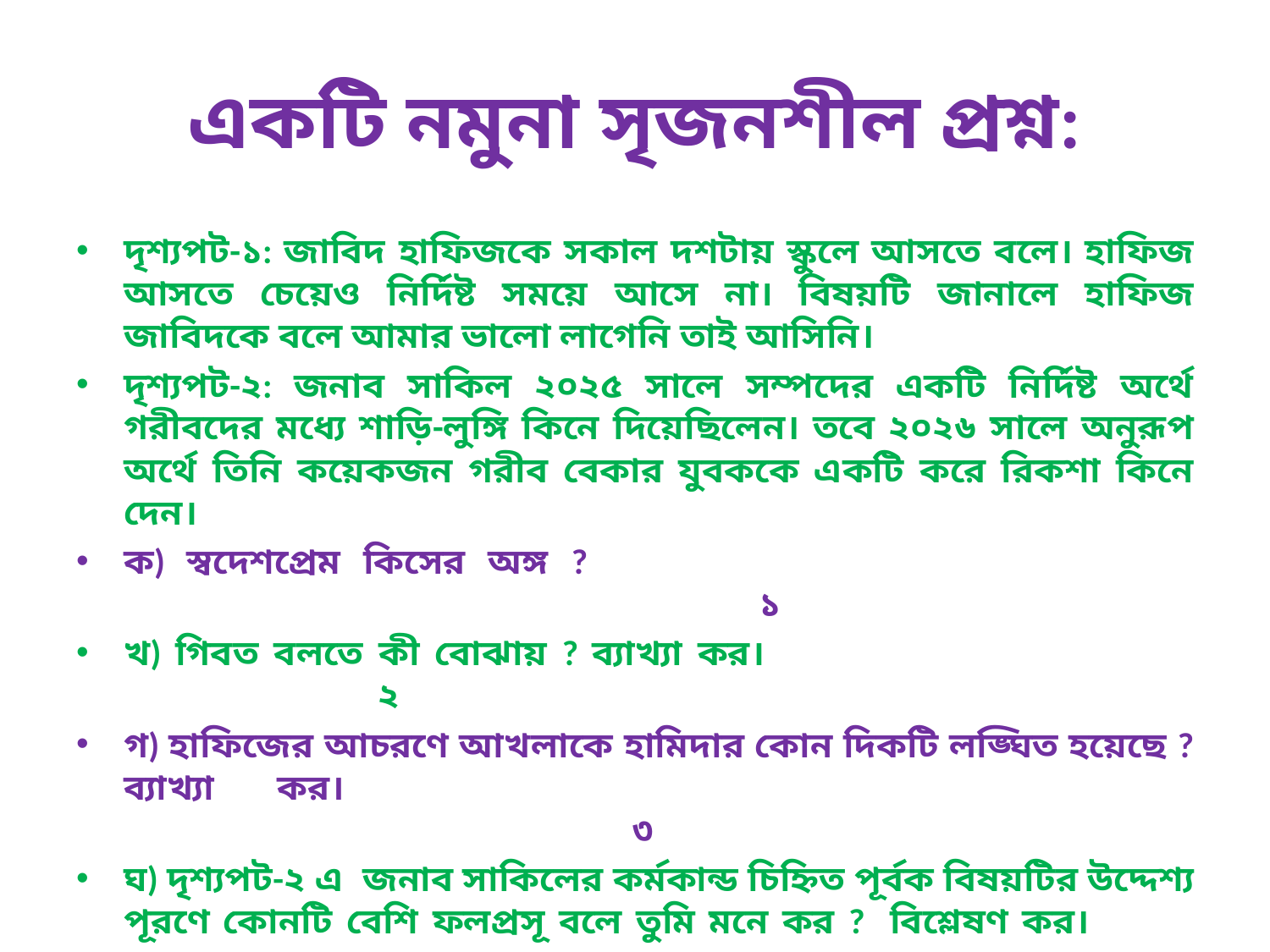

# একটি নমুনা সৃজনশীল প্রশ্ন:
দৃশ্যপট-১: জাবিদ হাফিজকে সকাল দশটায় স্কুলে আসতে বলে। হাফিজ আসতে চেয়েও নির্দিষ্ট সময়ে আসে না। বিষয়টি জানালে হাফিজ জাবিদকে বলে আমার ভালো লাগেনি তাই আসিনি।
দৃশ্যপট-২: জনাব সাকিল ২০২৫ সালে সম্পদের একটি নির্দিষ্ট অর্থে গরীবদের মধ্যে শাড়ি-লুঙ্গি কিনে দিয়েছিলেন। তবে ২০২৬ সালে অনুরূপ অর্থে তিনি কয়েকজন গরীব বেকার যুবককে একটি করে রিকশা কিনে দেন।
ক) স্বদেশপ্রেম কিসের অঙ্গ ?										১
খ) গিবত বলতে কী বোঝায় ? ব্যাখ্যা কর।  						২
গ) হাফিজের আচরণে আখলাকে হামিদার কোন দিকটি লঙ্ঘিত হয়েছে ? ব্যাখ্যা কর।											৩
ঘ) দৃশ্যপট-২ এ  জনাব সাকিলের কর্মকান্ড চিহ্নিত পূর্বক বিষয়টির উদ্দেশ্য পূরণে কোনটি বেশি ফলপ্রসূ বলে তুমি মনে কর ?  বিশ্লেষণ কর। 													৪